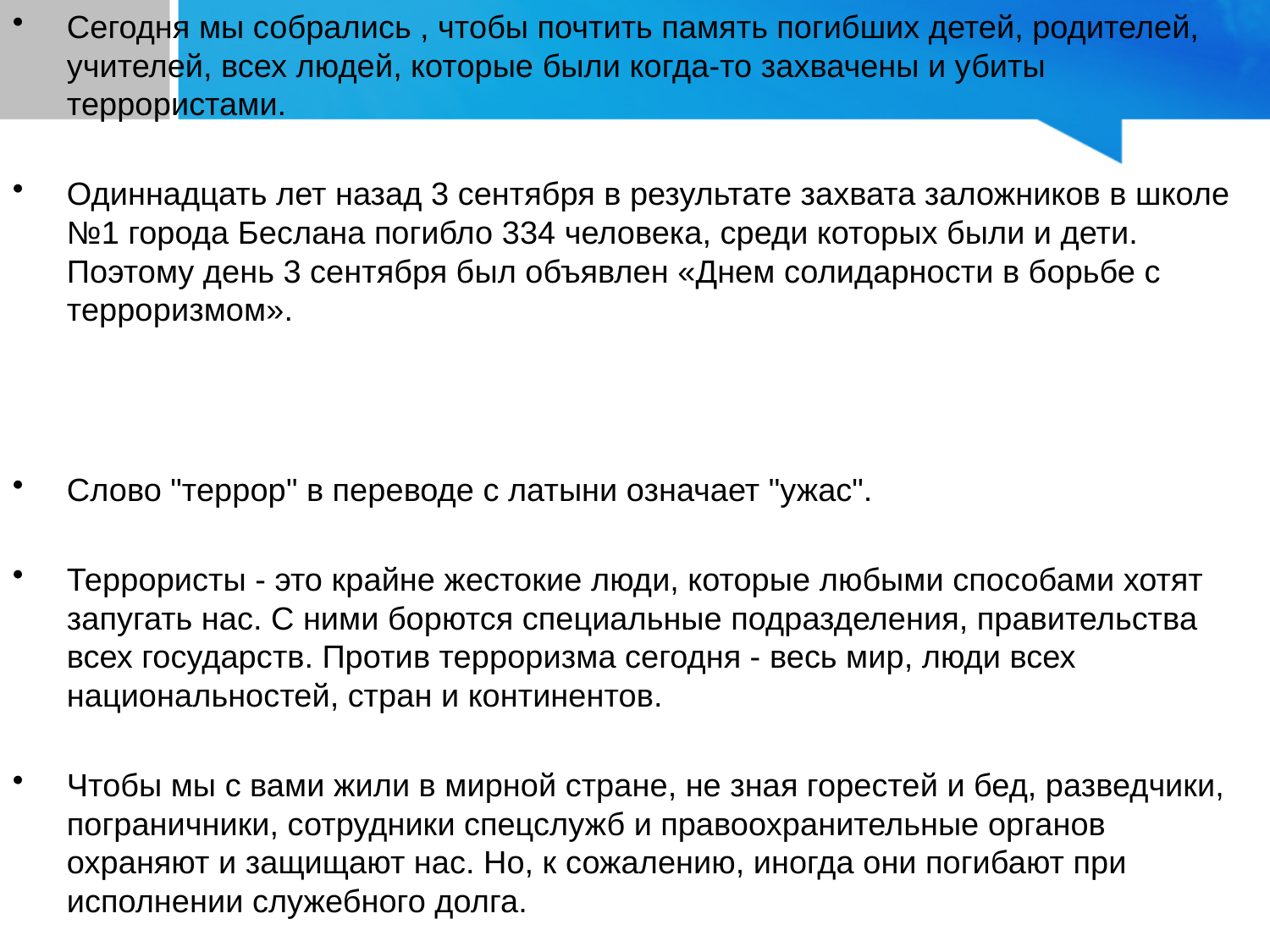

Сегодня мы собрались , чтобы почтить память погибших детей, родителей, учителей, всех людей, которые были когда-то захвачены и убиты террористами.

Одиннадцать лет назад 3 сентября в результате захвата заложников в школе №1 города Беслана погибло 334 человека, среди которых были и дети. Поэтому день 3 сентября был объявлен «Днем солидарности в борьбе с терроризмом».

Слово "террор" в переводе с латыни означает "ужас".

Террористы - это крайне жестокие люди, которые любыми способами хотят запугать нас. С ними борются специальные подразделения, правительства всех государств. Против терроризма сегодня - весь мир, люди всех национальностей, стран и континентов.

Чтобы мы с вами жили в мирной стране, не зная горестей и бед, разведчики, пограничники, сотрудники спецслужб и правоохранительные органов охраняют и защищают нас. Но, к сожалению, иногда они погибают при исполнении служебного долга.
#